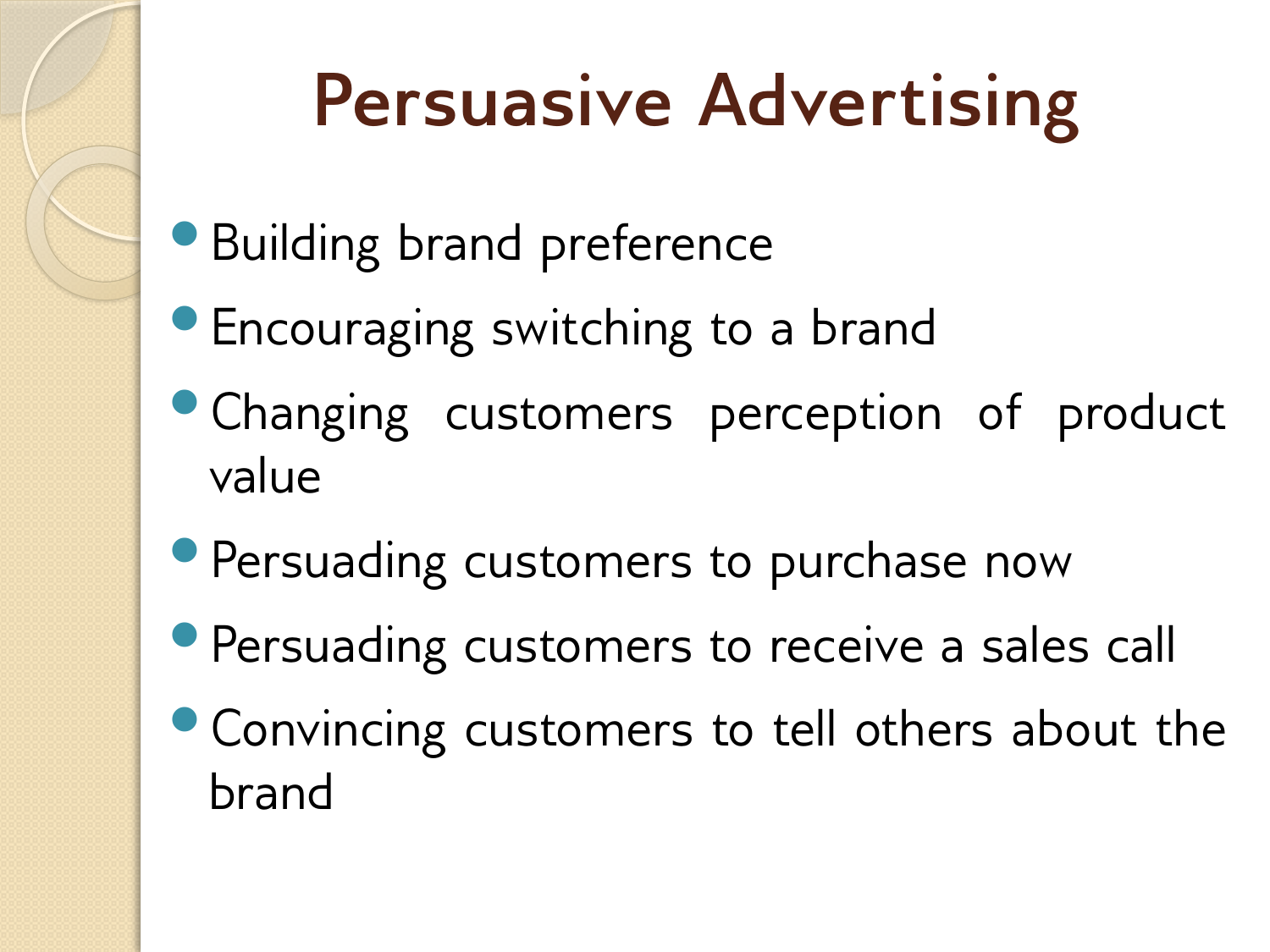

# Persuasive Advertising
Building brand preference
Encouraging switching to a brand
Changing customers perception of product value
Persuading customers to purchase now
Persuading customers to receive a sales call
Convincing customers to tell others about the brand